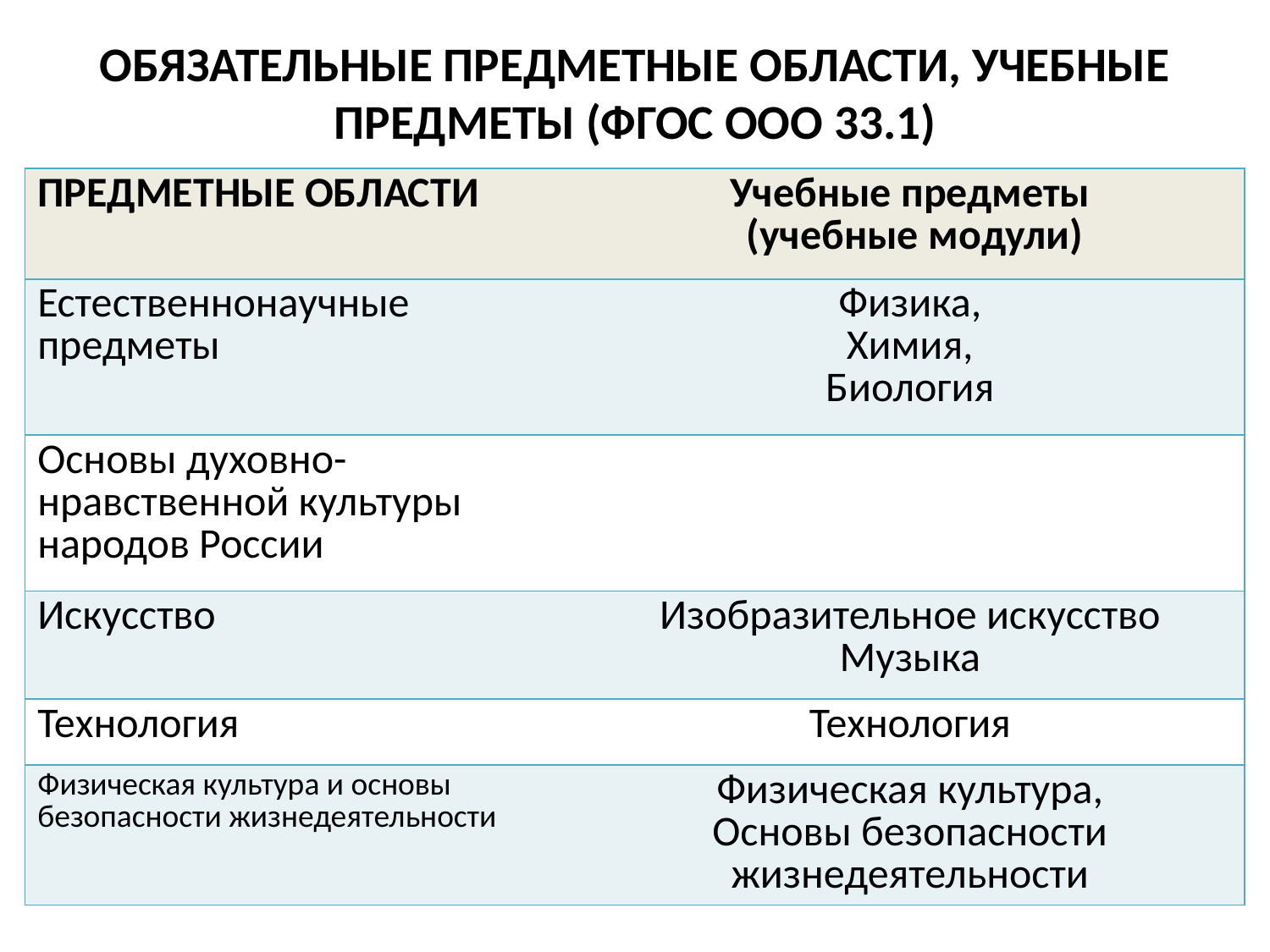

# ОБЯЗАТЕЛЬНЫЕ ПРЕДМЕТНЫЕ ОБЛАСТИ, УЧЕБНЫЕ ПРЕДМЕТЫ (ФГОС ООО 33.1)
| ПРЕДМЕТНЫЕ ОБЛАСТИ | Учебные предметы (учебные модули) |
| --- | --- |
| Естественнонаучные предметы | Физика, Химия, Биология |
| Основы духовно-нравственной культуры народов России |  |
| Искусство | Изобразительное искусство Музыка |
| Технология | Технология |
| Физическая культура и основы безопасности жизнедеятельности | Физическая культура, Основы безопасности жизнедеятельности |